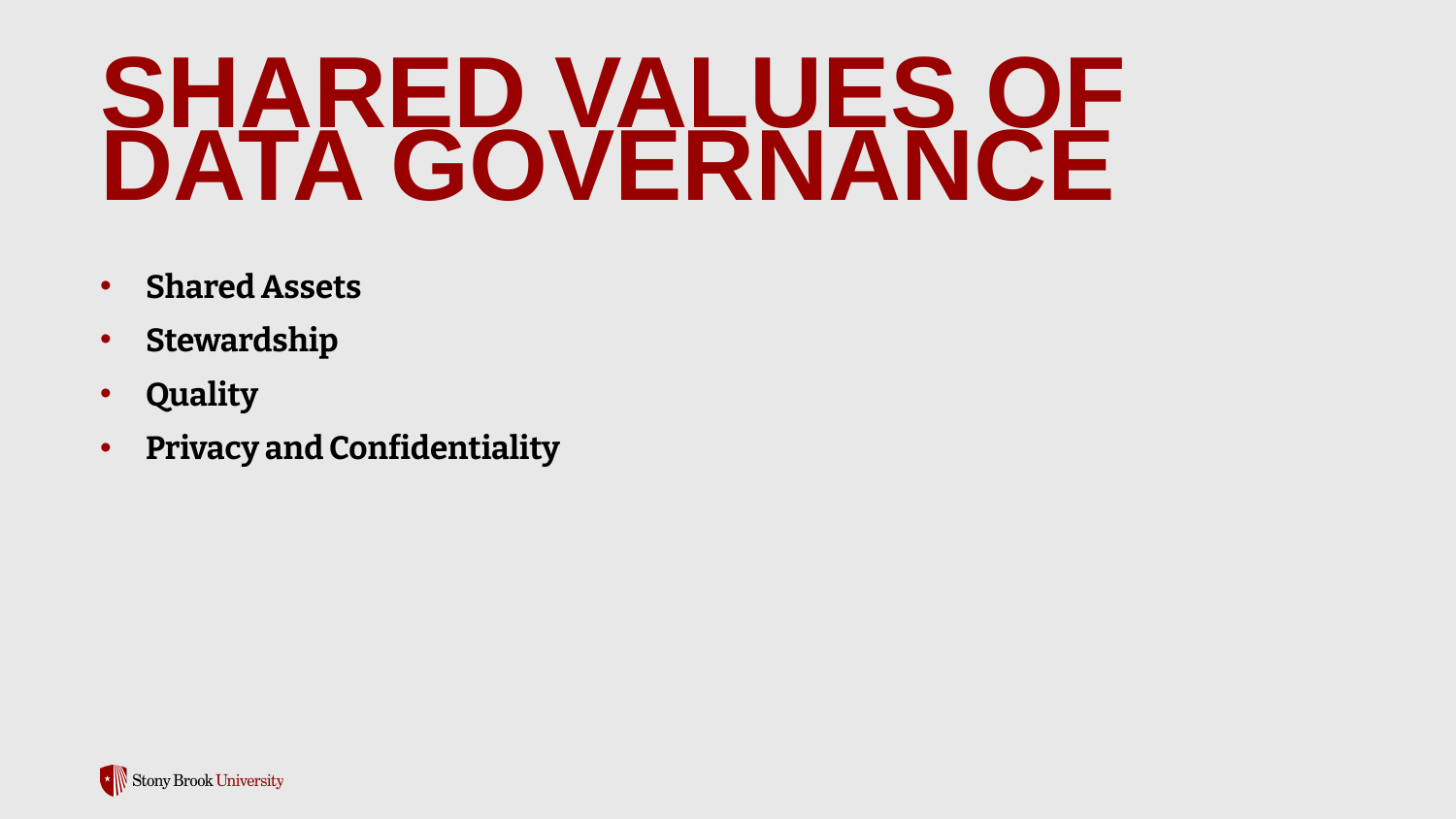

# Shared Values of Data Governance
Shared Assets
Stewardship
Quality
Privacy and Confidentiality